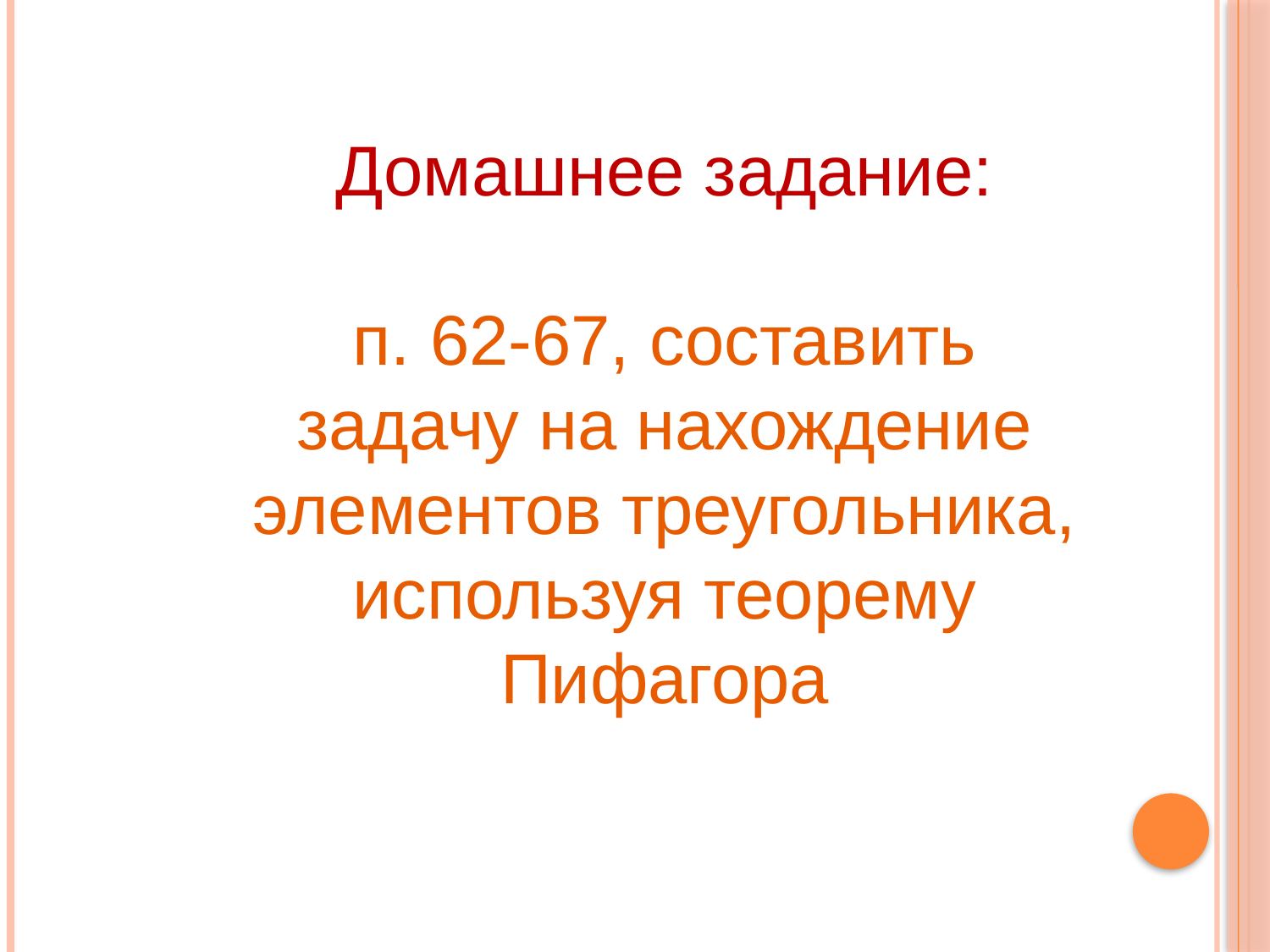

Домашнее задание:

п. 62-67, составить задачу на нахождение элементов треугольника, используя теорему Пифагора